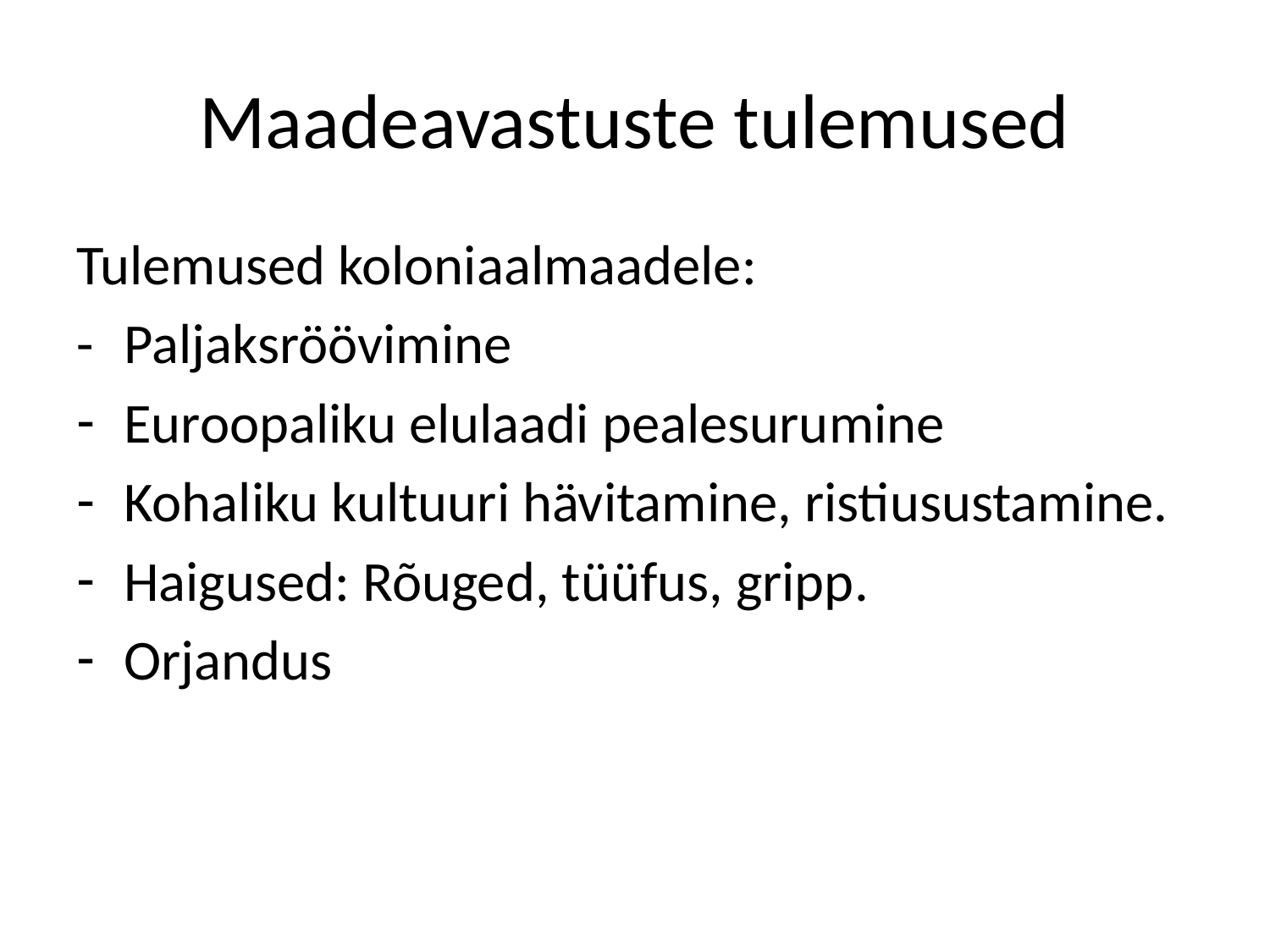

# Maadeavastuste tulemused
Tulemused koloniaalmaadele:
- 	Paljaksröövimine
Euroopaliku elulaadi pealesurumine
Kohaliku kultuuri hävitamine, ristiusustamine.
Haigused: Rõuged, tüüfus, gripp.
Orjandus